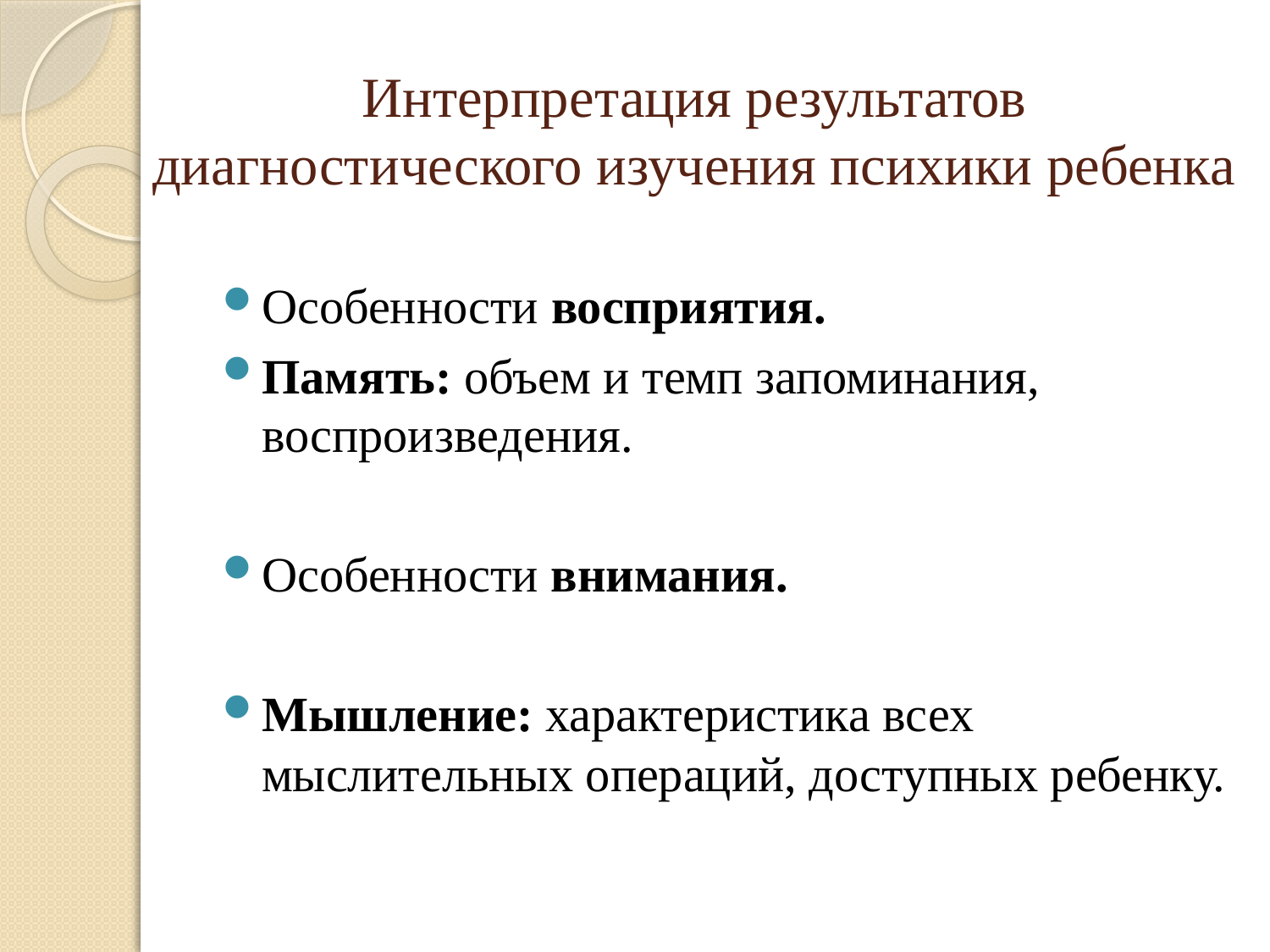

# Интерпретация результатов диагностического изучения психики ребенка

Особенности восприятия.
Память: объем и темп запоминания, воспроизведения.

Особенности внимания.

Мышление: характеристика всех мыслительных операций, доступных ребенку.